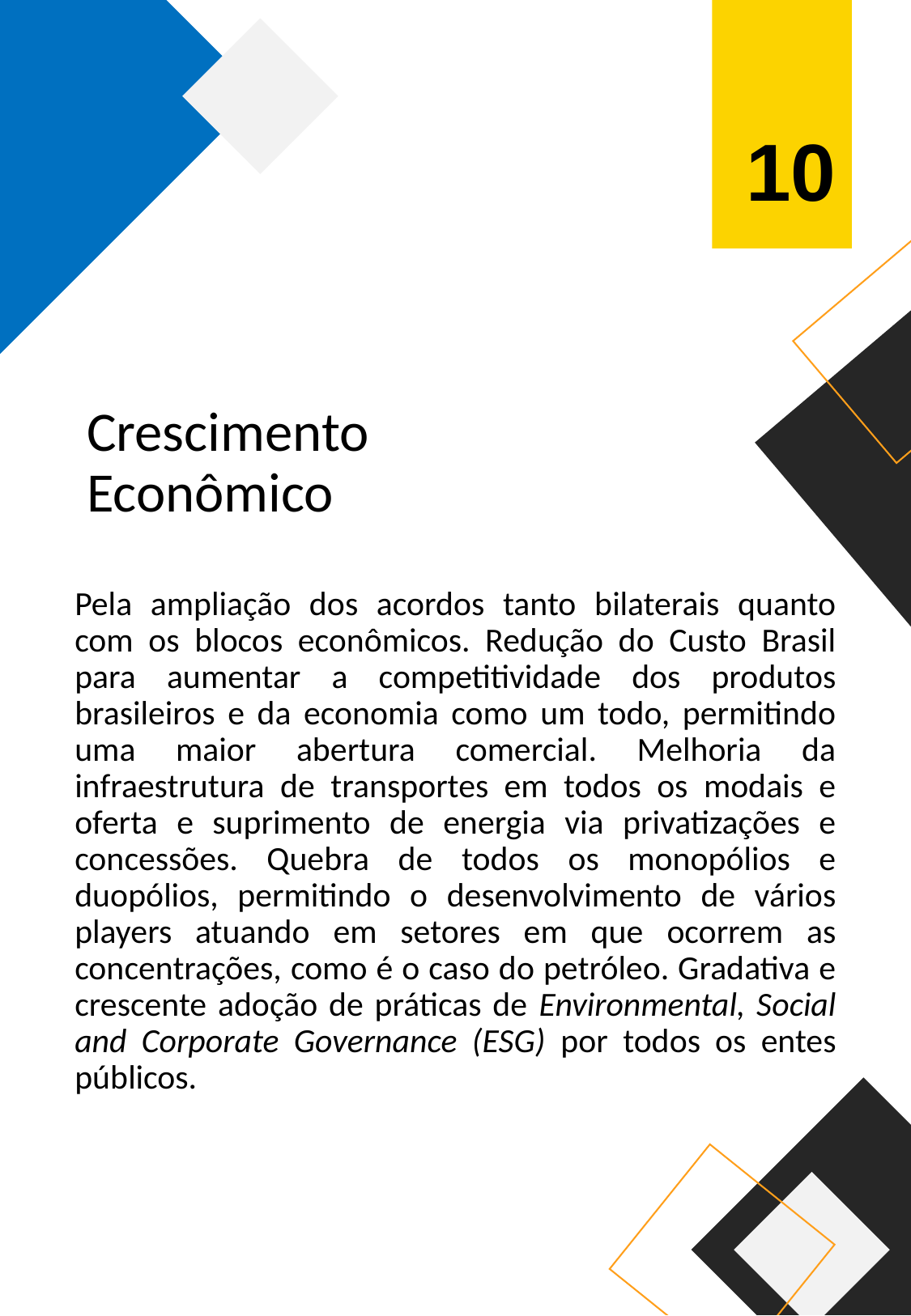

10

Crescimento
Econômico
Pela ampliação dos acordos tanto bilaterais quanto com os blocos econômicos. Redução do Custo Brasil para aumentar a competitividade dos produtos brasileiros e da economia como um todo, permitindo uma maior abertura comercial. Melhoria da infraestrutura de transportes em todos os modais e oferta e suprimento de energia via privatizações e concessões. Quebra de todos os monopólios e duopólios, permitindo o desenvolvimento de vários players atuando em setores em que ocorrem as concentrações, como é o caso do petróleo. Gradativa e crescente adoção de práticas de Environmental, Social and Corporate Governance (ESG) por todos os entes públicos.